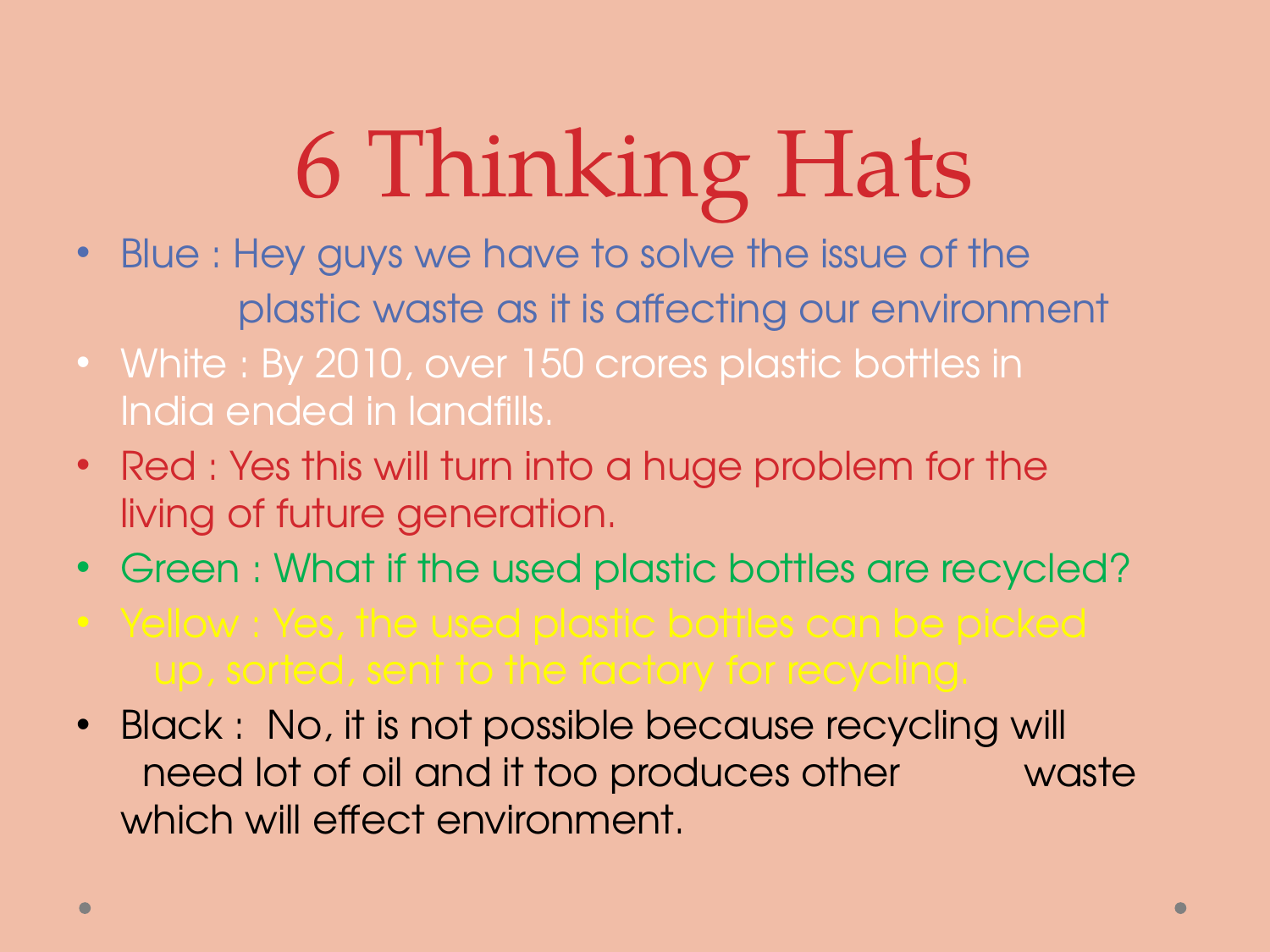

# 6 Thinking Hats
Blue : Hey guys we have to solve the issue of the
	    plastic waste as it is affecting our environment
White : By 2010, over 150 crores plastic bottles in   	       India ended in landfills.
Red : Yes this will turn into a huge problem for the  	    living of future generation.
Green : What if the used plastic bottles are recycled?
Yellow : Yes, the used plastic bottles can be picked 		        up, sorted, sent to the factory for recycling.
Black :  No, it is not possible because recycling will 		       need lot of oil and it too produces other 		       waste which will effect environment.